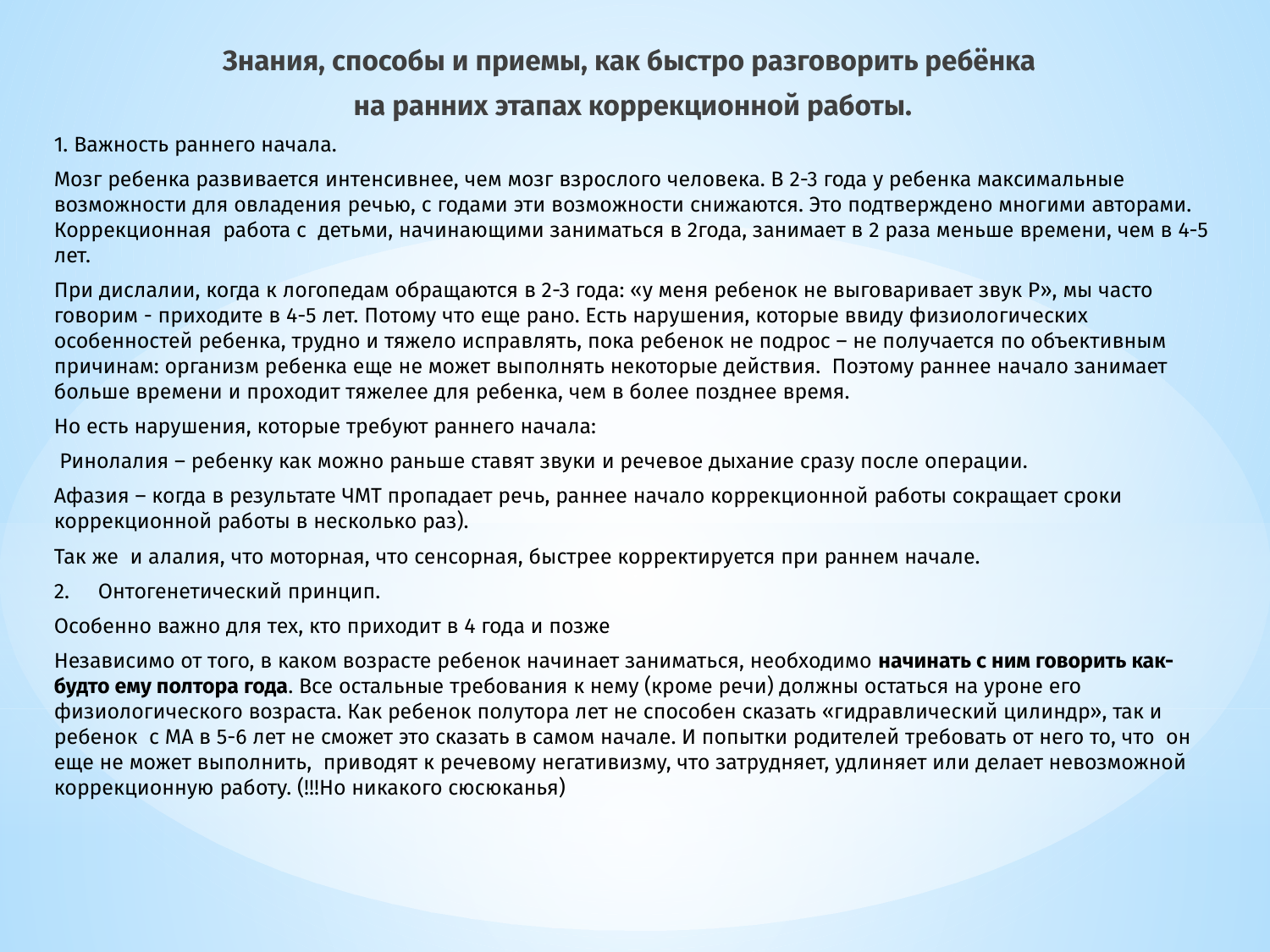

Знания, способы и приемы, как быстро разговорить ребёнка
на ранних этапах коррекционной работы.
1. Важность раннего начала.
Мозг ребенка развивается интенсивнее, чем мозг взрослого человека. В 2-3 года у ребенка максимальные возможности для овладения речью, с годами эти возможности снижаются. Это подтверждено многими авторами. Коррекционная  работа с  детьми, начинающими заниматься в 2года, занимает в 2 раза меньше времени, чем в 4-5 лет.
При дислалии, когда к логопедам обращаются в 2-3 года: «у меня ребенок не выговаривает звук Р», мы часто говорим - приходите в 4-5 лет. Потому что еще рано. Есть нарушения, которые ввиду физиологических особенностей ребенка, трудно и тяжело исправлять, пока ребенок не подрос – не получается по объективным причинам: организм ребенка еще не может выполнять некоторые действия.  Поэтому раннее начало занимает больше времени и проходит тяжелее для ребенка, чем в более позднее время.
Но есть нарушения, которые требуют раннего начала:
 Ринолалия – ребенку как можно раньше ставят звуки и речевое дыхание сразу после операции.
Афазия – когда в результате ЧМТ пропадает речь, раннее начало коррекционной работы сокращает сроки коррекционной работы в несколько раз).
Так же  и алалия, что моторная, что сенсорная, быстрее корректируется при раннем начале.
2.     Онтогенетический принцип.
Особенно важно для тех, кто приходит в 4 года и позже
Независимо от того, в каком возрасте ребенок начинает заниматься, необходимо начинать с ним говорить как- будто ему полтора года. Все остальные требования к нему (кроме речи) должны остаться на уроне его физиологического возраста. Как ребенок полутора лет не способен сказать «гидравлический цилиндр», так и ребенок  с МА в 5-6 лет не сможет это сказать в самом начале. И попытки родителей требовать от него то, что  он еще не может выполнить,  приводят к речевому негативизму, что затрудняет, удлиняет или делает невозможной коррекционную работу. (!!!Но никакого сюсюканья)